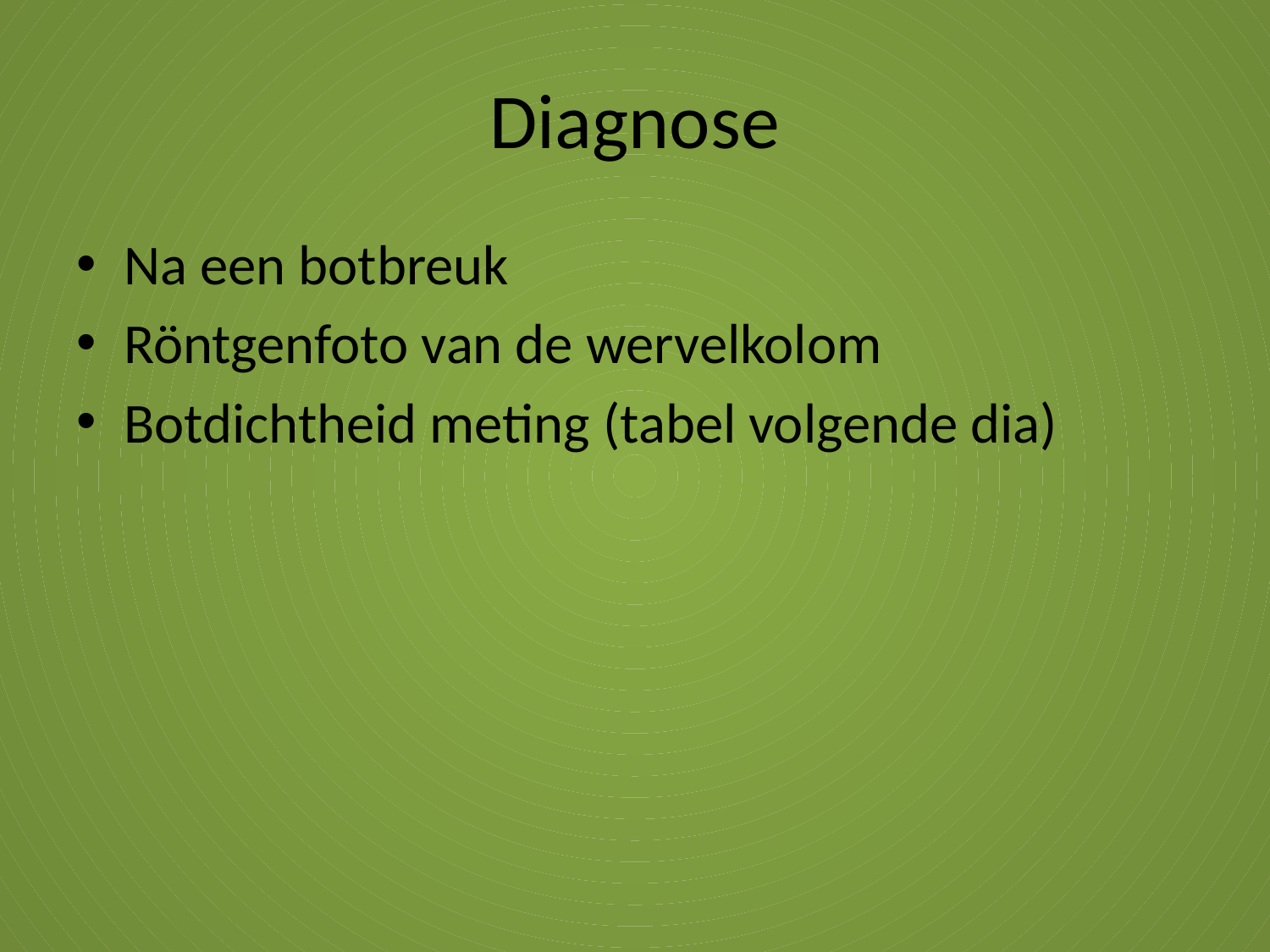

# Diagnose
Na een botbreuk
Röntgenfoto van de wervelkolom
Botdichtheid meting (tabel volgende dia)